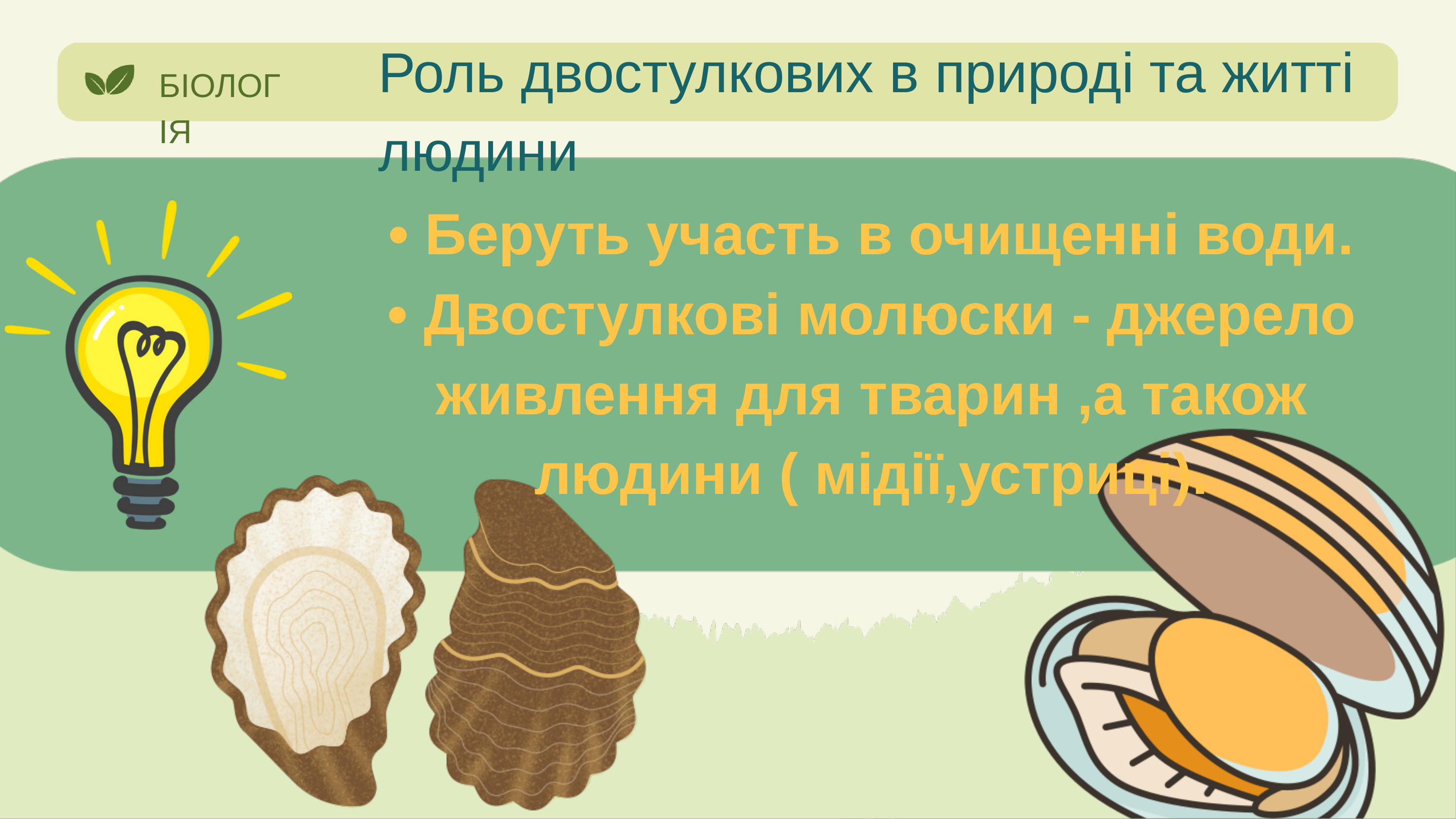

Роль двостулкових в природі та житті людини

БІОЛОГІЯ

• Беруть участь в очищенні води.
• Двостулкові молюски - джерело живлення для тварин ,а також людини ( мідії,устриці).